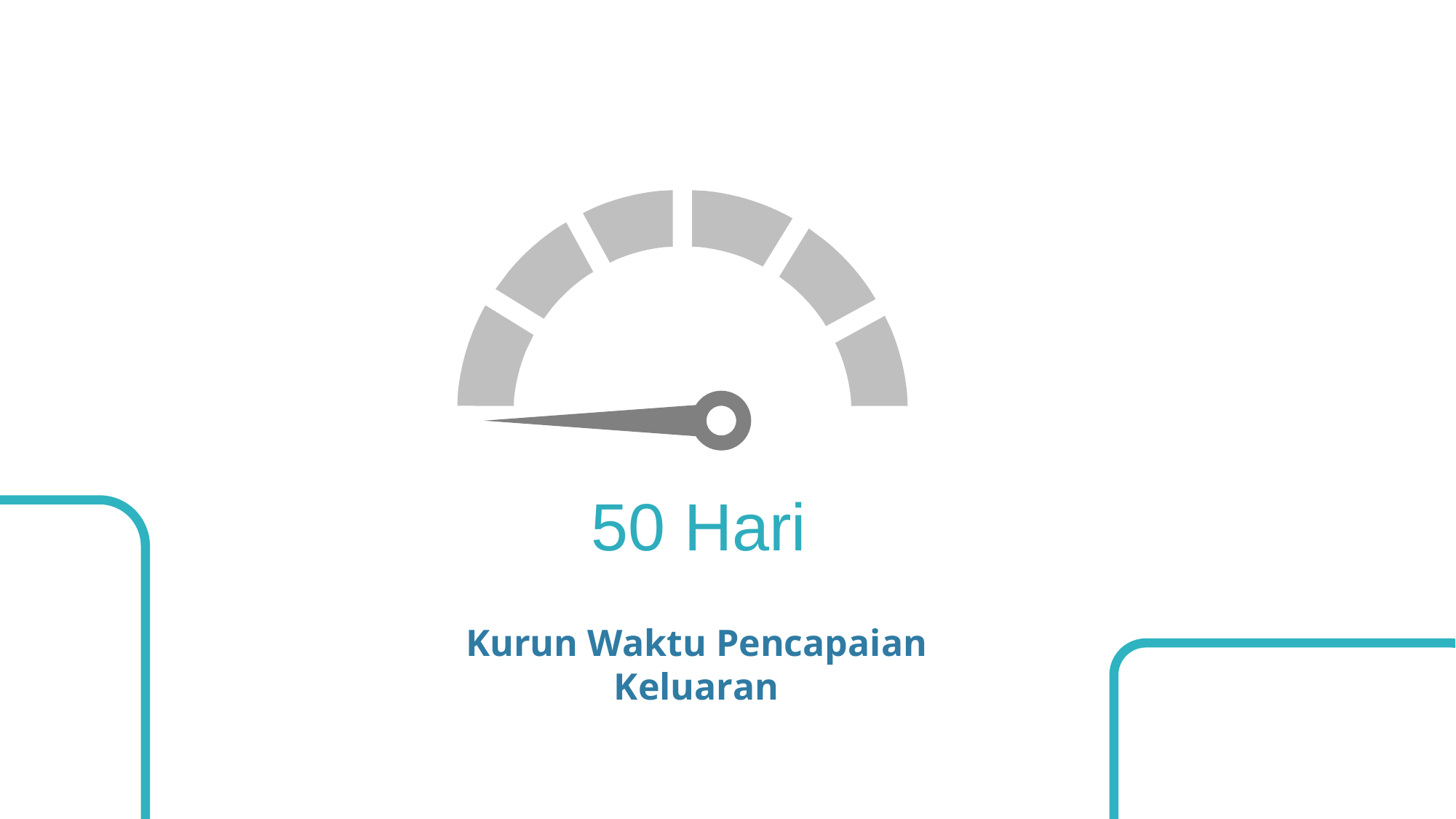

Terimakasih

50 Hari

Kurun Waktu Pencapaian Keluaran